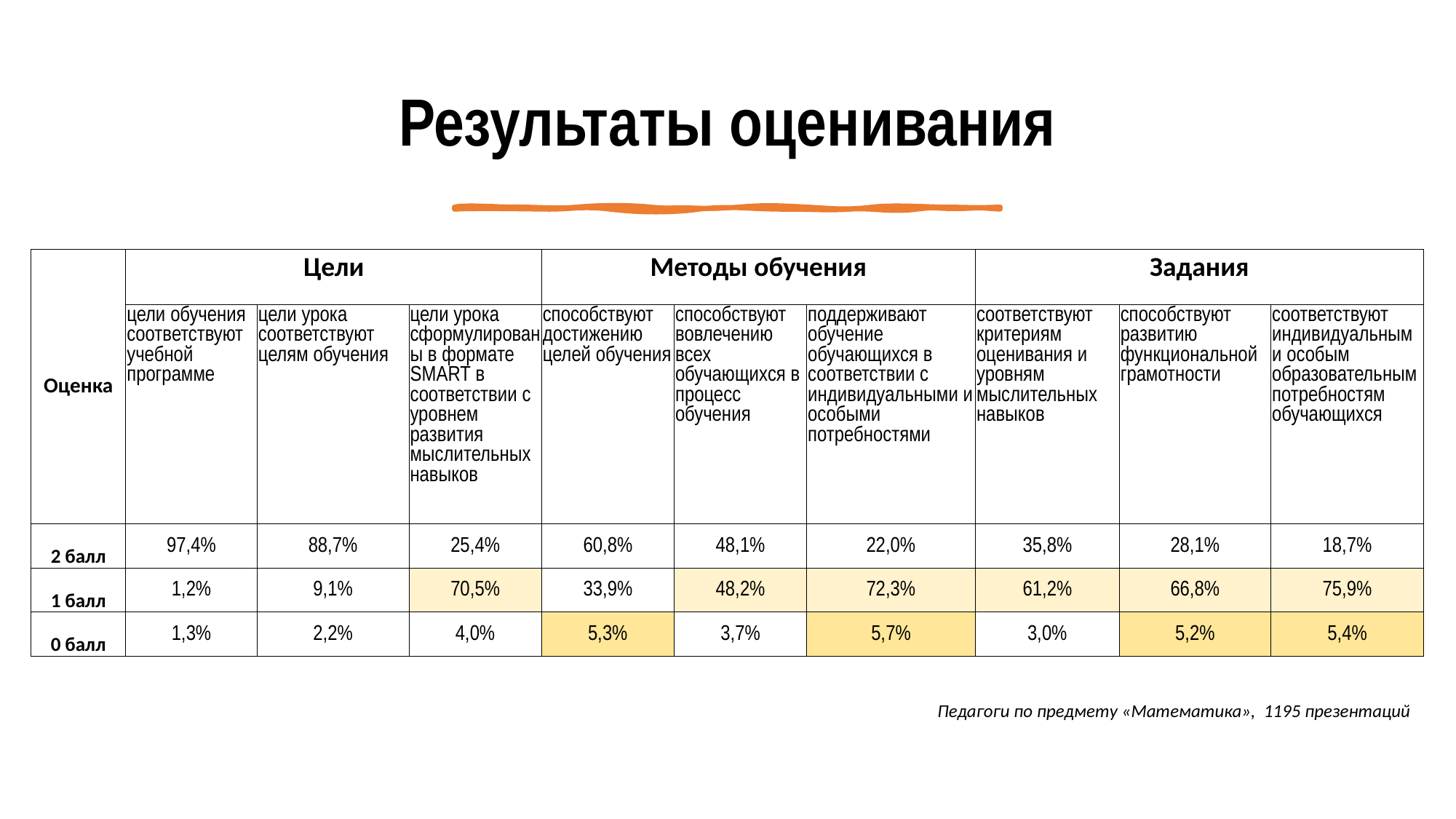

# Результаты оценивания

| Оценка | Цели |  |  | Методы обучения |  |  | Задания |  |  |
| --- | --- | --- | --- | --- | --- | --- | --- | --- | --- |
|  | цели обучения соответствуют учебной программе | цели урока соответствуют целям обучения | цели урока сформулированы в формате SMART в соответствии с уровнем развития мыслительных навыков | способствуют достижению целей обучения | способствуют вовлечению всех обучающихся в процесс обучения | поддерживают обучение обучающихся в соответствии с индивидуальными и особыми потребностями | соответствуют критериям оценивания и уровням мыслительных навыков | способствуют развитию функциональной грамотности | соответствуют индивидуальным и особым образовательным потребностям обучающихся |
| 2 балл | 97,4% | 88,7% | 25,4% | 60,8% | 48,1% | 22,0% | 35,8% | 28,1% | 18,7% |
| 1 балл | 1,2% | 9,1% | 70,5% | 33,9% | 48,2% | 72,3% | 61,2% | 66,8% | 75,9% |
| 0 балл | 1,3% | 2,2% | 4,0% | 5,3% | 3,7% | 5,7% | 3,0% | 5,2% | 5,4% |
Педагоги по предмету «Математика»,  1195 презентаций